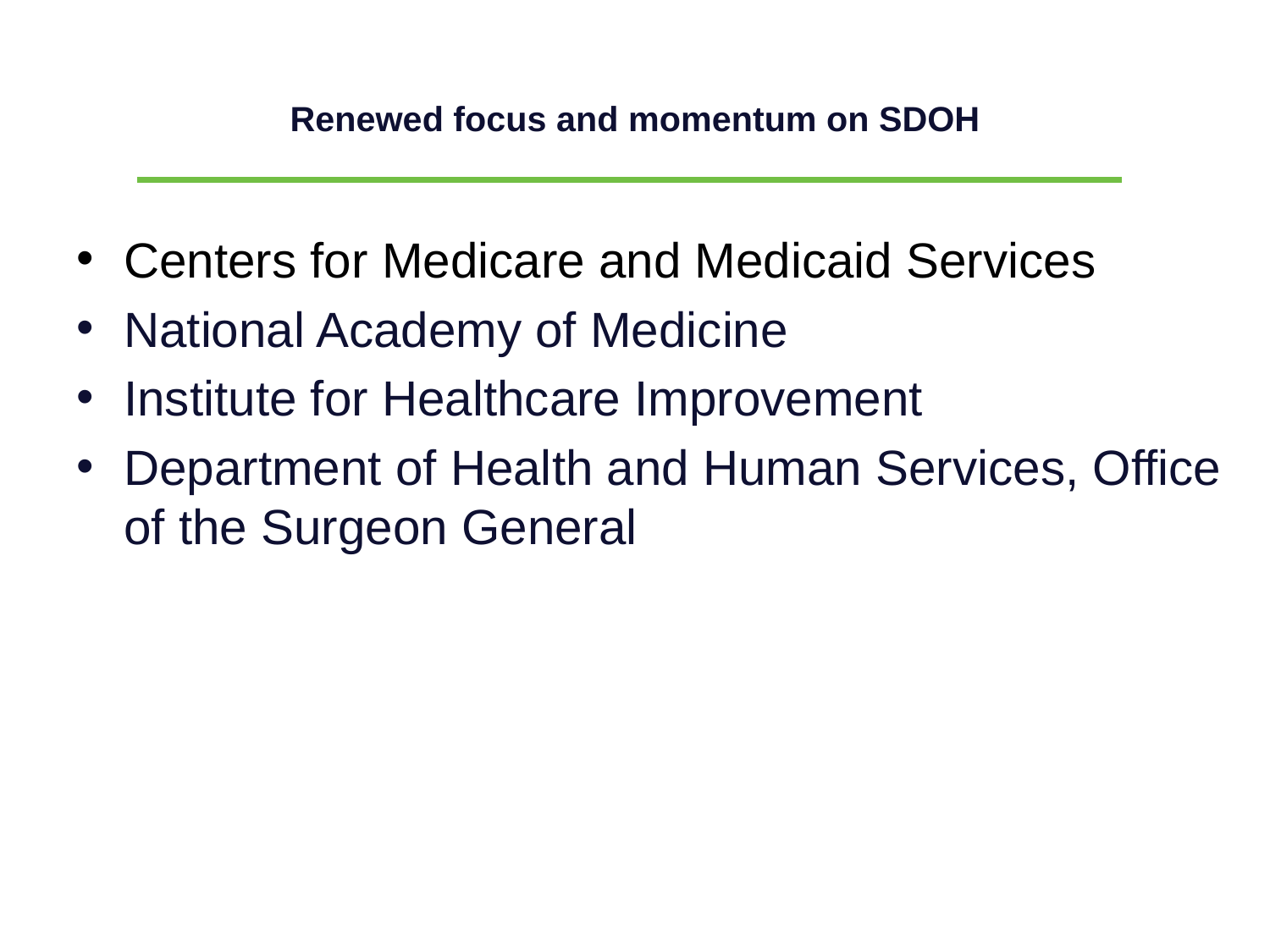

# Renewed focus and momentum on SDOH
Centers for Medicare and Medicaid Services
National Academy of Medicine
Institute for Healthcare Improvement
Department of Health and Human Services, Office of the Surgeon General